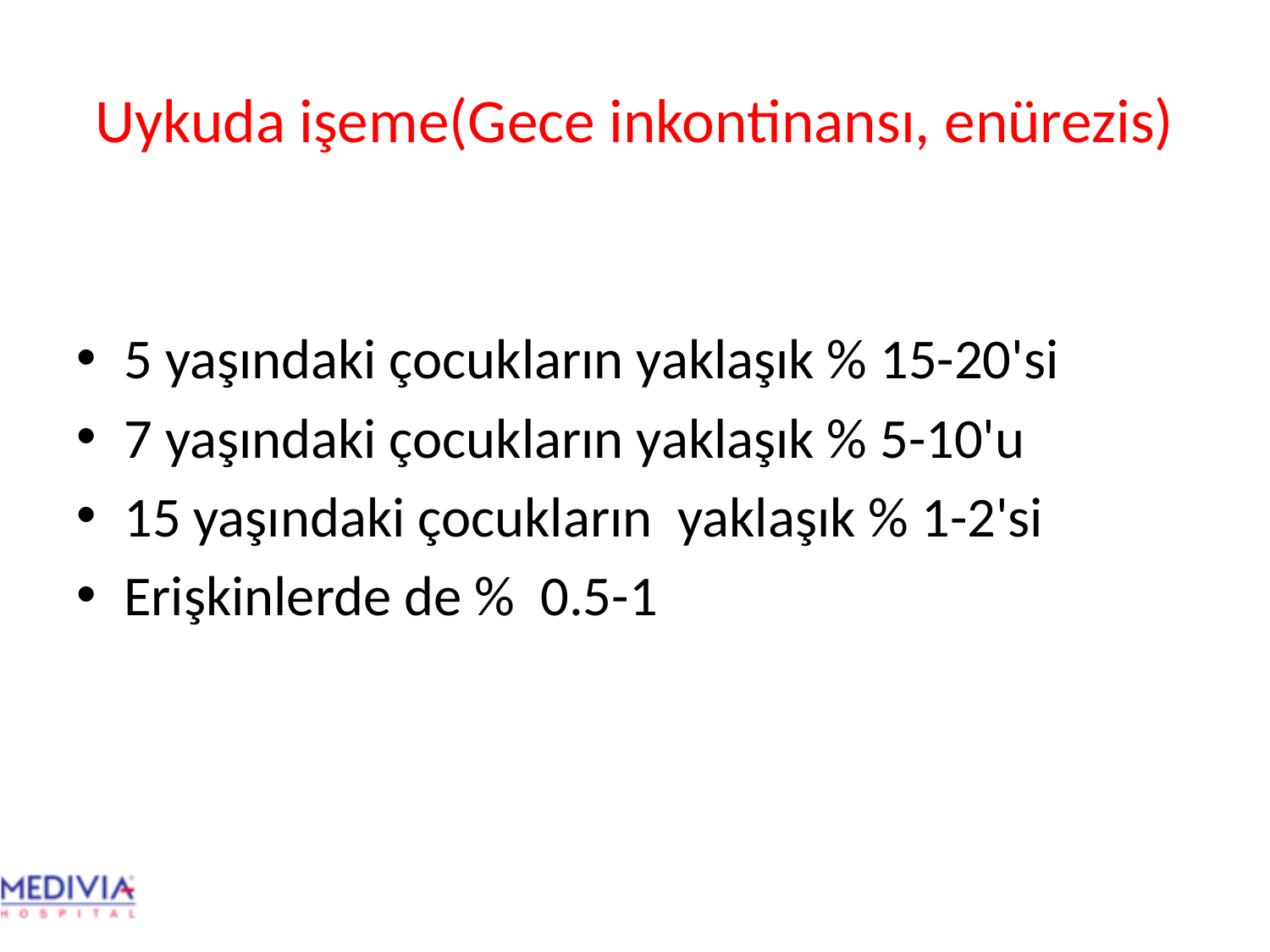

# Uykuda işeme(Gece inkontinansı, enürezis)
5 yaşındaki çocukların yaklaşık % 15-20'si
7 yaşındaki çocukların yaklaşık % 5-10'u
15 yaşındaki çocukların  yaklaşık % 1-2'si
Erişkinlerde de %  0.5-1